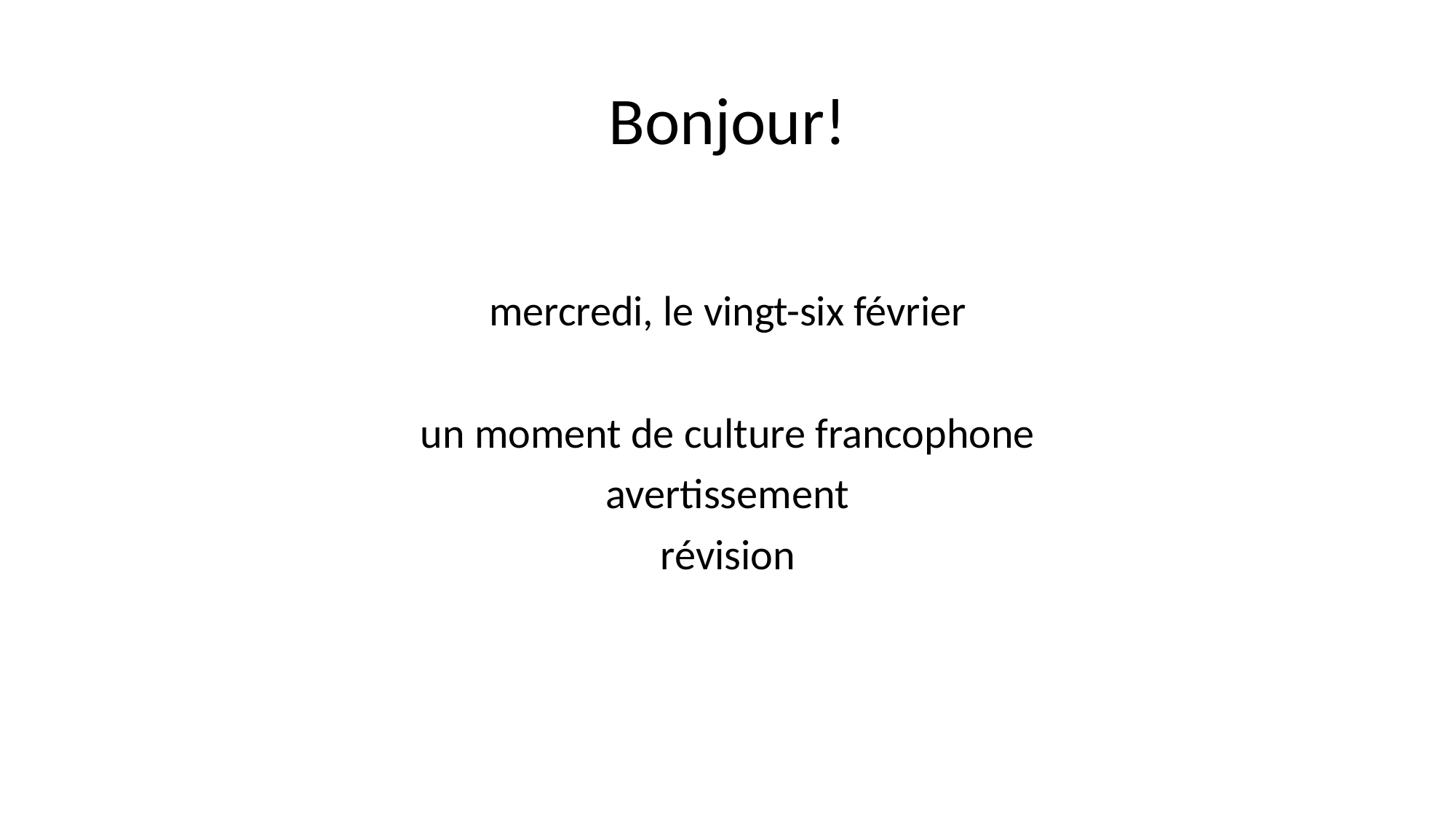

# Bonjour!

mercredi, le vingt-six février

un moment de culture francophone
avertissement
révision